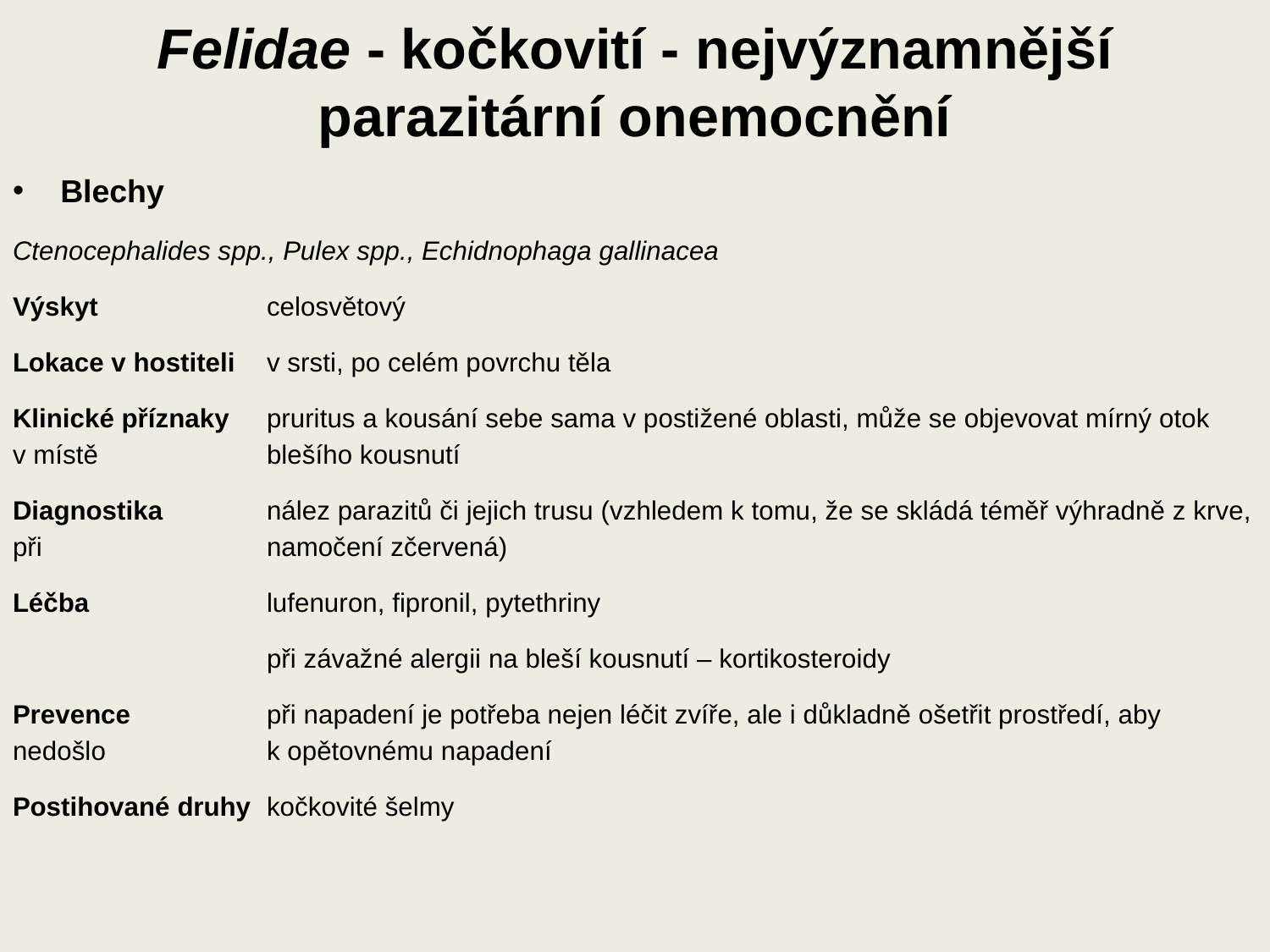

# Felidae - kočkovití - nejvýznamnější parazitární onemocnění
Blechy
Ctenocephalides spp., Pulex spp., Echidnophaga gallinacea
Výskyt		celosvětový
Lokace v hostiteli	v srsti, po celém povrchu těla
Klinické příznaky	pruritus a kousání sebe sama v postižené oblasti, může se objevovat mírný otok v místě 		blešího kousnutí
Diagnostika	nález parazitů či jejich trusu (vzhledem k tomu, že se skládá téměř výhradně z krve, při 		namočení zčervená)
Léčba		lufenuron, fipronil, pytethriny
		při závažné alergii na bleší kousnutí – kortikosteroidy
Prevence		při napadení je potřeba nejen léčit zvíře, ale i důkladně ošetřit prostředí, aby nedošlo 		k opětovnému napadení
Postihované druhy 	kočkovité šelmy